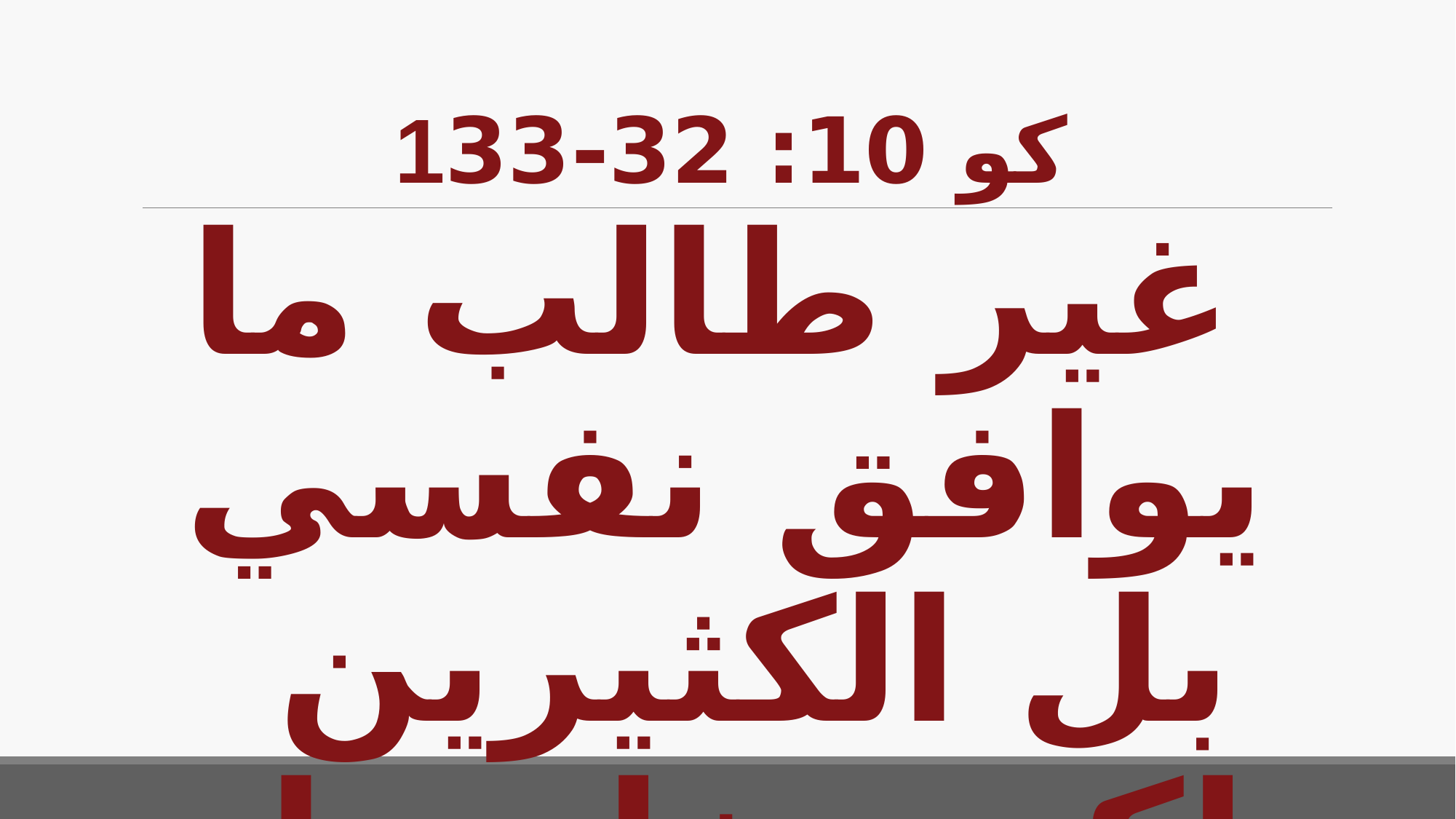

# 1كو 10: 32-33
غير طالب ما يوافق نفسي بل الكثيرين
لكي يخلصوا.